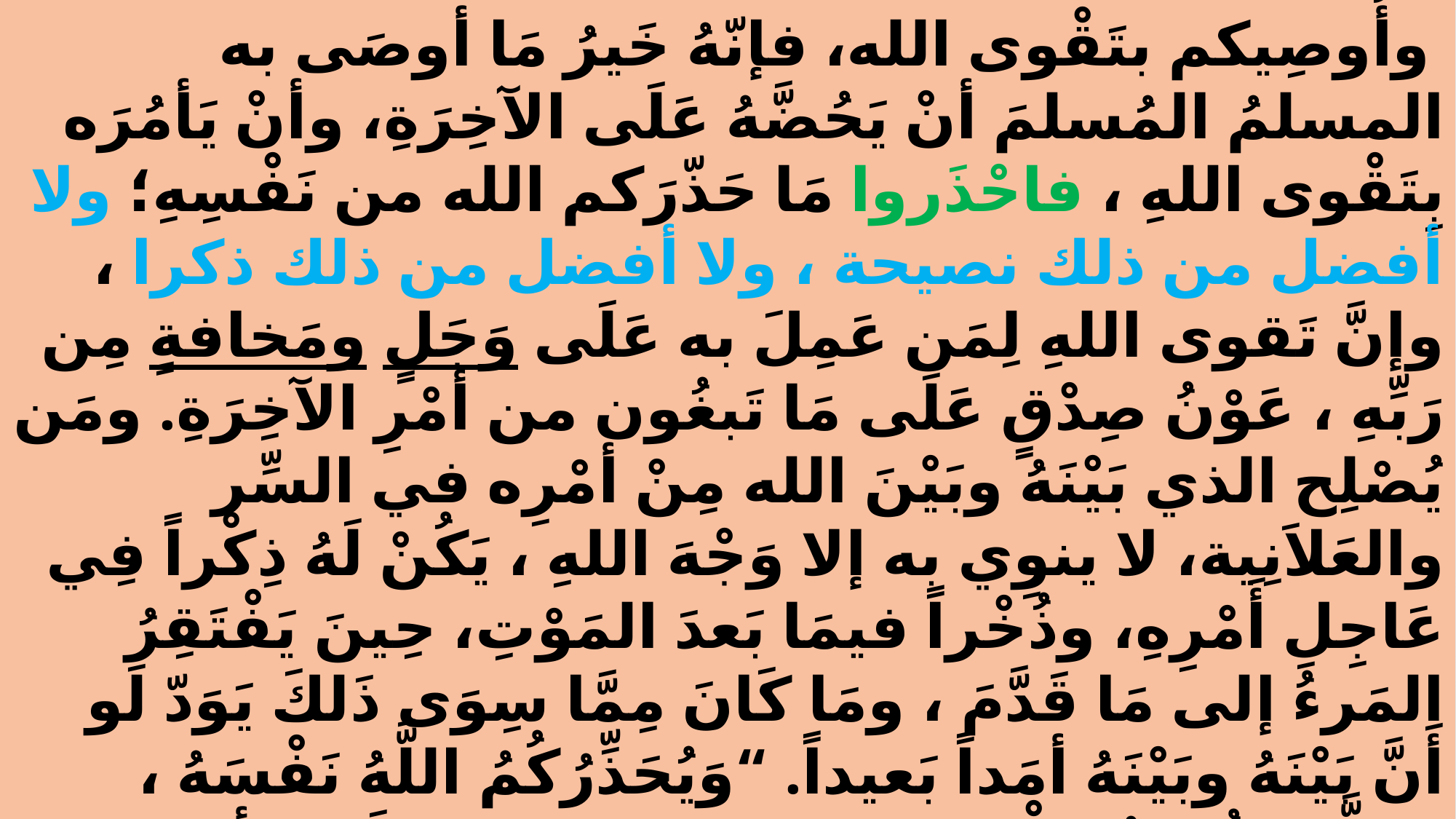

وأُوصِيكم بتَقْوى الله، فإنّهُ خَيرُ مَا أوصَى به المسلمُ المُسلمَ أنْ يَحُضَّهُ عَلَى الآخِرَةِ، وأنْ يَأمُرَه بِتَقْوى اللهِ ، فاحْذَروا مَا حَذّرَكم الله من نَفْسِهِ؛ ولا أفضل من ذلك نصيحة ، ولا أفضل من ذلك ذكرا ، وإنَّ تَقوى اللهِ لِمَن عَمِلَ به عَلَى وَجَلٍ ومَخافةٍ مِن رَبِّهِ ، عَوْنُ صِدْقٍ عَلَى مَا تَبغُون من أمْرِ الآخِرَةِ. ومَن يُصْلِح الذي بَيْنَهُ وبَيْنَ الله مِنْ أمْرِه في السِّر والعَلاَنِية، لا ينوِي به إلا وَجْهَ اللهِ ، يَكُنْ لَهُ ذِكْراً فِي عَاجِلِ أَمْرِهِ، وذُخْراً فيمَا بَعدَ المَوْتِ، حِينَ يَفْتَقِرُ المَرءُ إلى مَا قَدَّمَ ، ومَا كَانَ مِمَّا سِوَى ذَلكَ يَوَدّ لَو أَنَّ بَيْنَهُ وبَيْنَهُ أمَداً بَعيداً. “وَيُحَذِّرُكُمُ اللَّهُ نَفْسَهُ ، وَاللَّهُ رَؤُوفُ بِالْعِبَاد. هو الذي صَدق قولَه، وأنجز وَعْدَهُ، لا خُلْف لذلك؛ فَإنَّهُ يَقول عز وجل: “مَا يُبَدَّلُ الْقَوْلُ لَدَيَّ وَمَآ أَنَاْ بِظَلاَّمٍ لِّلْعَبِيدِ” . فاتقوا الله في عاجِل أمْرِكُم وآجِله في السِّرِّ والعَلانِيَة؛ فَإنَّه "وَمَن يَتَّقِ اللَّهَ يُكَفِّرْ عَنْهُ سَيِّئَاتِهِ وَيُعْظِمْ لَهُ أَجْراً”